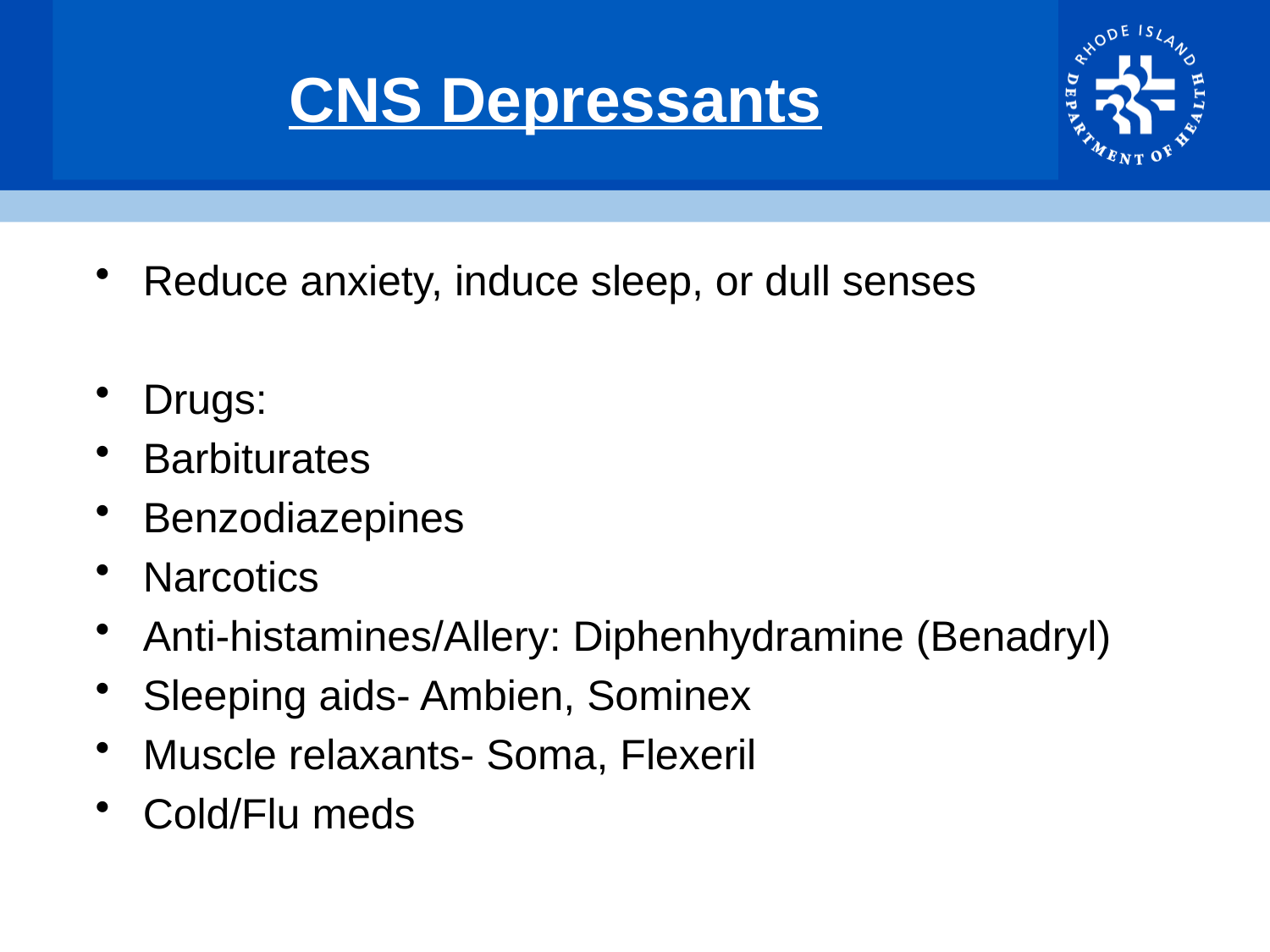

# CNS Depressants
Reduce anxiety, induce sleep, or dull senses

Drugs:
Barbiturates
Benzodiazepines
Narcotics
Anti-histamines/Allery: Diphenhydramine (Benadryl)
Sleeping aids- Ambien, Sominex
Muscle relaxants- Soma, Flexeril
Cold/Flu meds